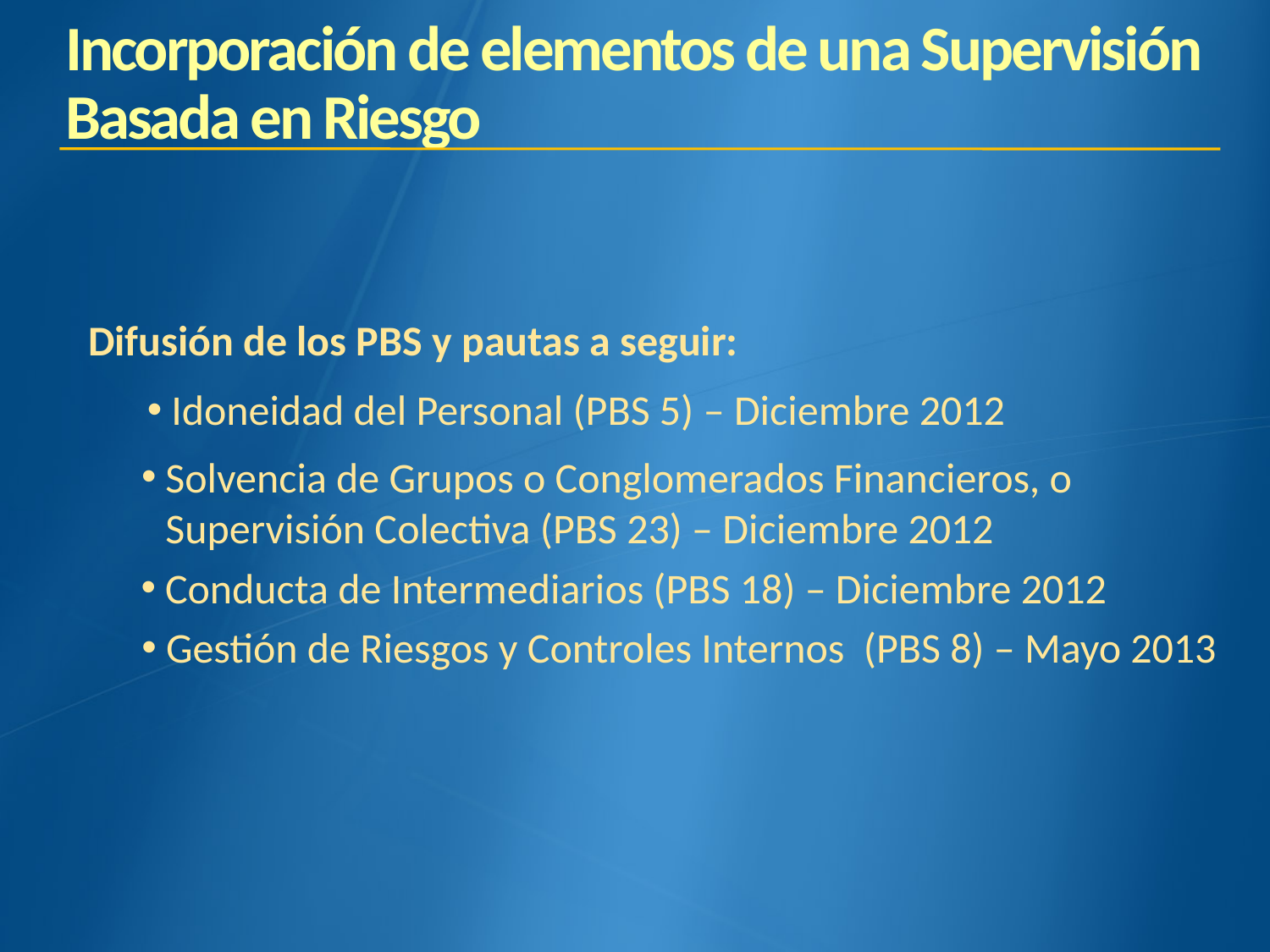

Incorporación de elementos de una Supervisión Basada en Riesgo
Difusión de los PBS y pautas a seguir:
Idoneidad del Personal (PBS 5) – Diciembre 2012
Solvencia de Grupos o Conglomerados Financieros, o Supervisión Colectiva (PBS 23) – Diciembre 2012
Conducta de Intermediarios (PBS 18) – Diciembre 2012
Gestión de Riesgos y Controles Internos  (PBS 8) – Mayo 2013